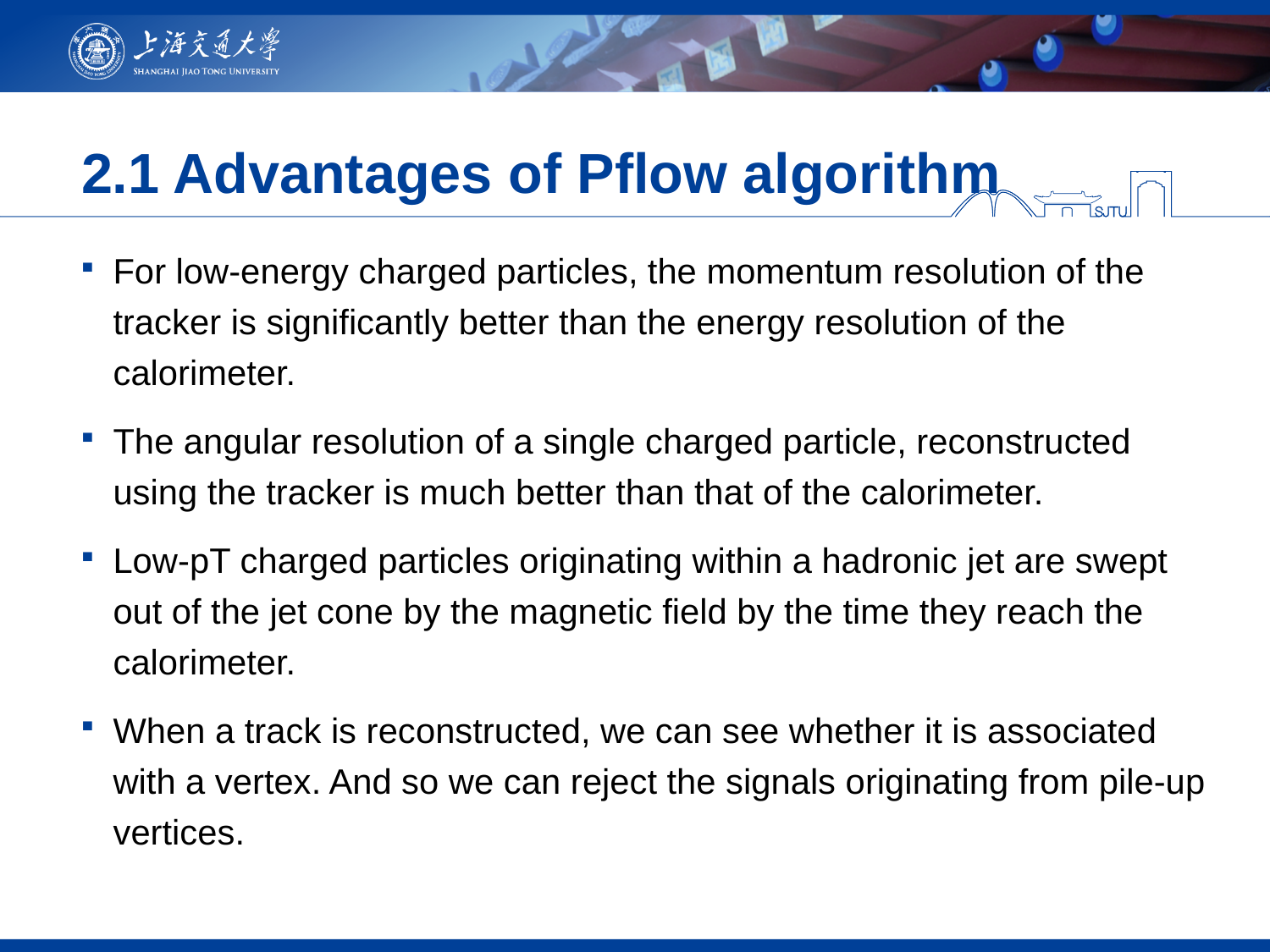

# 2.1 Advantages of Pflow algorithm
For low-energy charged particles, the momentum resolution of the tracker is significantly better than the energy resolution of the calorimeter.
The angular resolution of a single charged particle, reconstructed using the tracker is much better than that of the calorimeter.
Low-pT charged particles originating within a hadronic jet are swept out of the jet cone by the magnetic field by the time they reach the calorimeter.
When a track is reconstructed, we can see whether it is associated with a vertex. And so we can reject the signals originating from pile-up vertices.